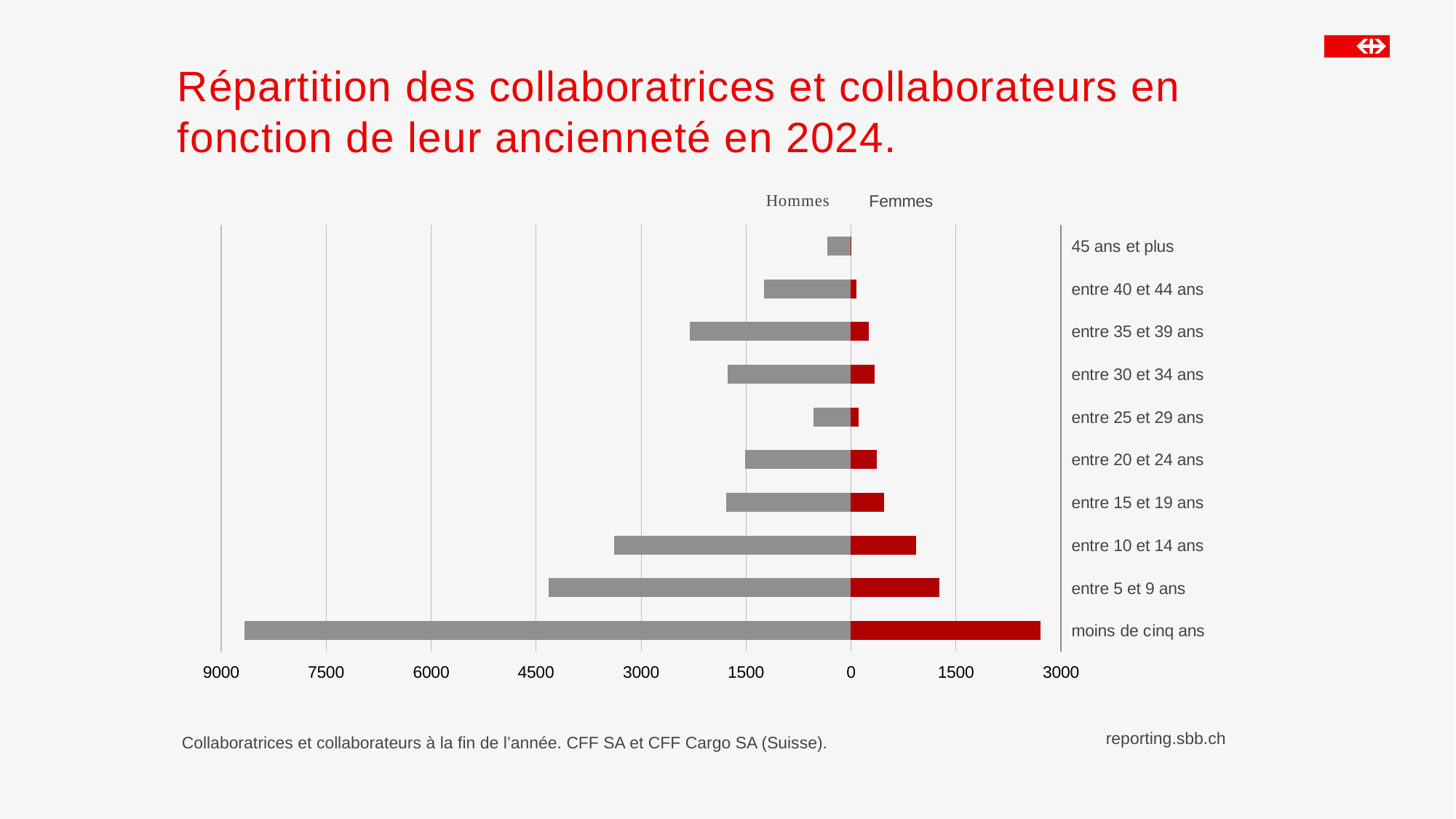

# Répartition des collaboratrices et collaborateurs en fonction de leur ancienneté en 2024.

### Chart

| Category | hommes | femmes |
|---|---|---|
| moins de cinq ans | -8672.0 | 2706.0 |
| entre 5 et 9 ans | -4319.0 | 1259.0 |
| entre 10 et 14 ans | -3385.0 | 930.0 |
| entre 15 et 19 ans | -1780.0 | 477.0 |
| entre 20 et 24 ans | -1512.0 | 368.0 |
| entre 25 et 29 ans | -540.0 | 106.0 |
| entre 30 et 34 ans | -1760.0 | 342.0 |
| entre 35 et 39 ans | -2299.0 | 258.0 |
| entre 40 et 44 ans | -1242.0 | 74.0 |
| 45 ans et plus | -338.0 | 4.0 |
Collaboratrices et collaborateurs à la fin de l’année. CFF SA et CFF Cargo SA (Suisse).
reporting.sbb.ch